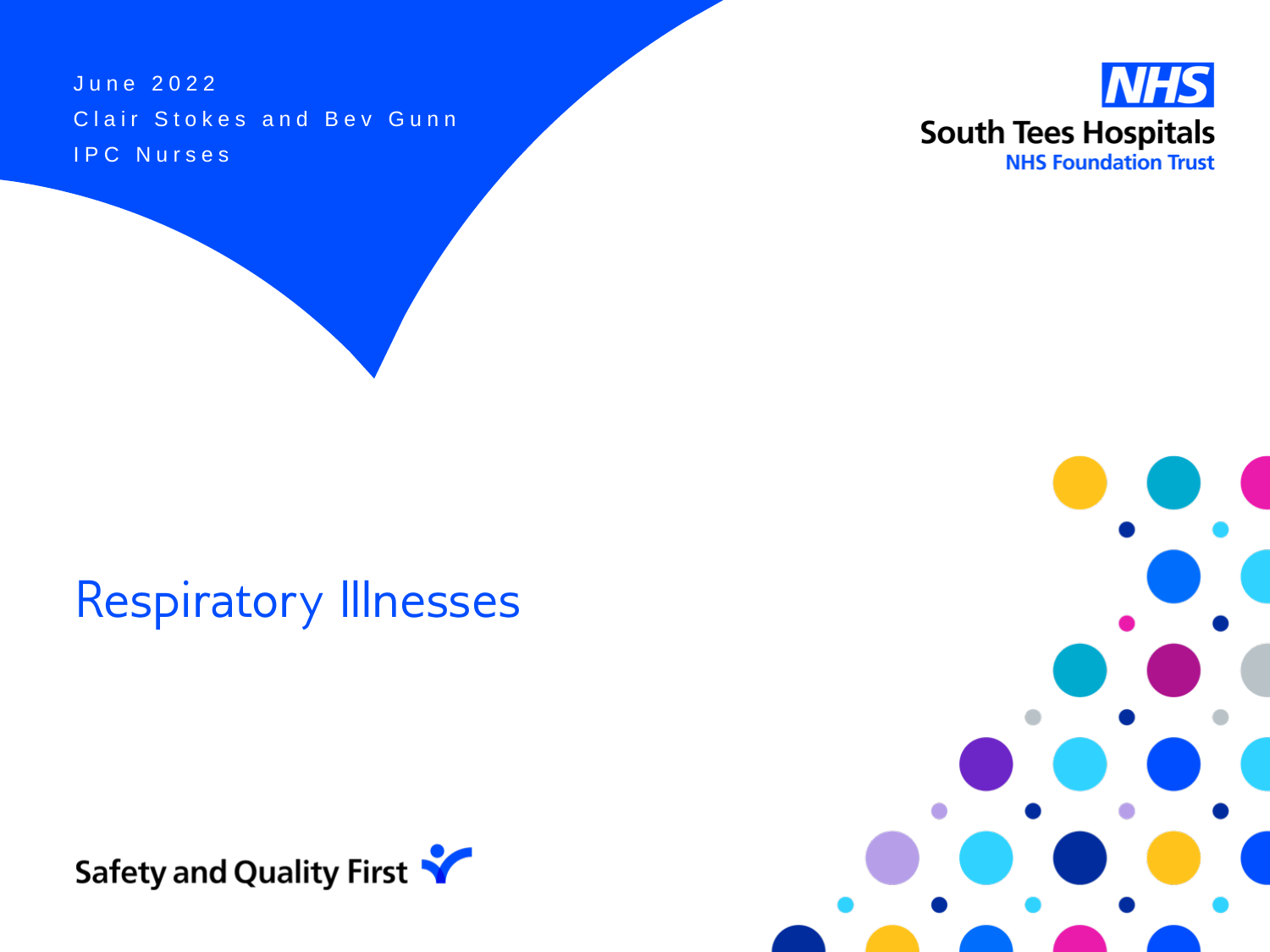

June 2022
Clair Stokes and Bev Gunn
IPC Nurses
# Respiratory Illnesses